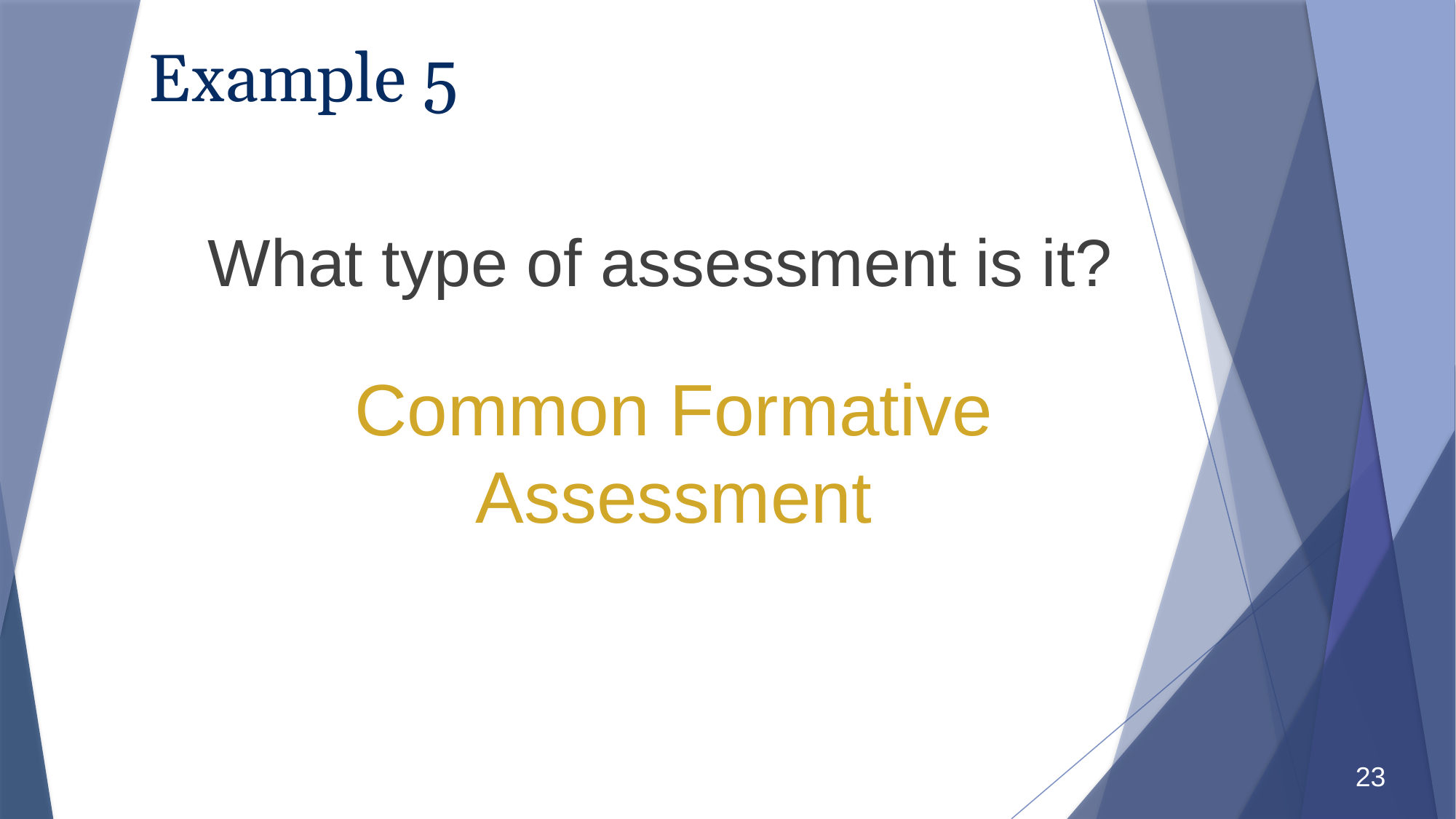

# Example 5
What type of assessment is it?
Common Formative Assessment
23